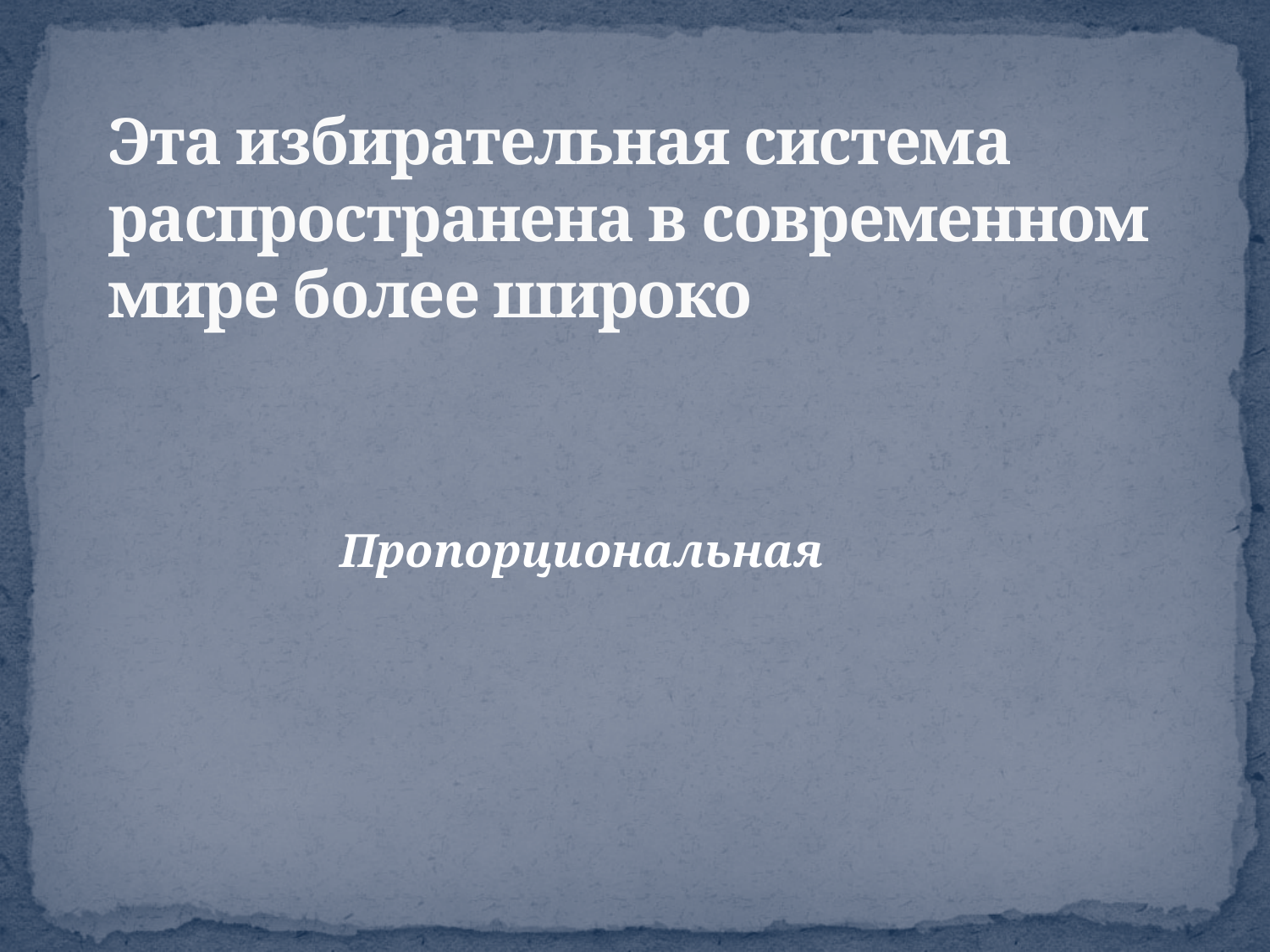

# Эта избирательная система распространена в современном мире более широко
Пропорциональная